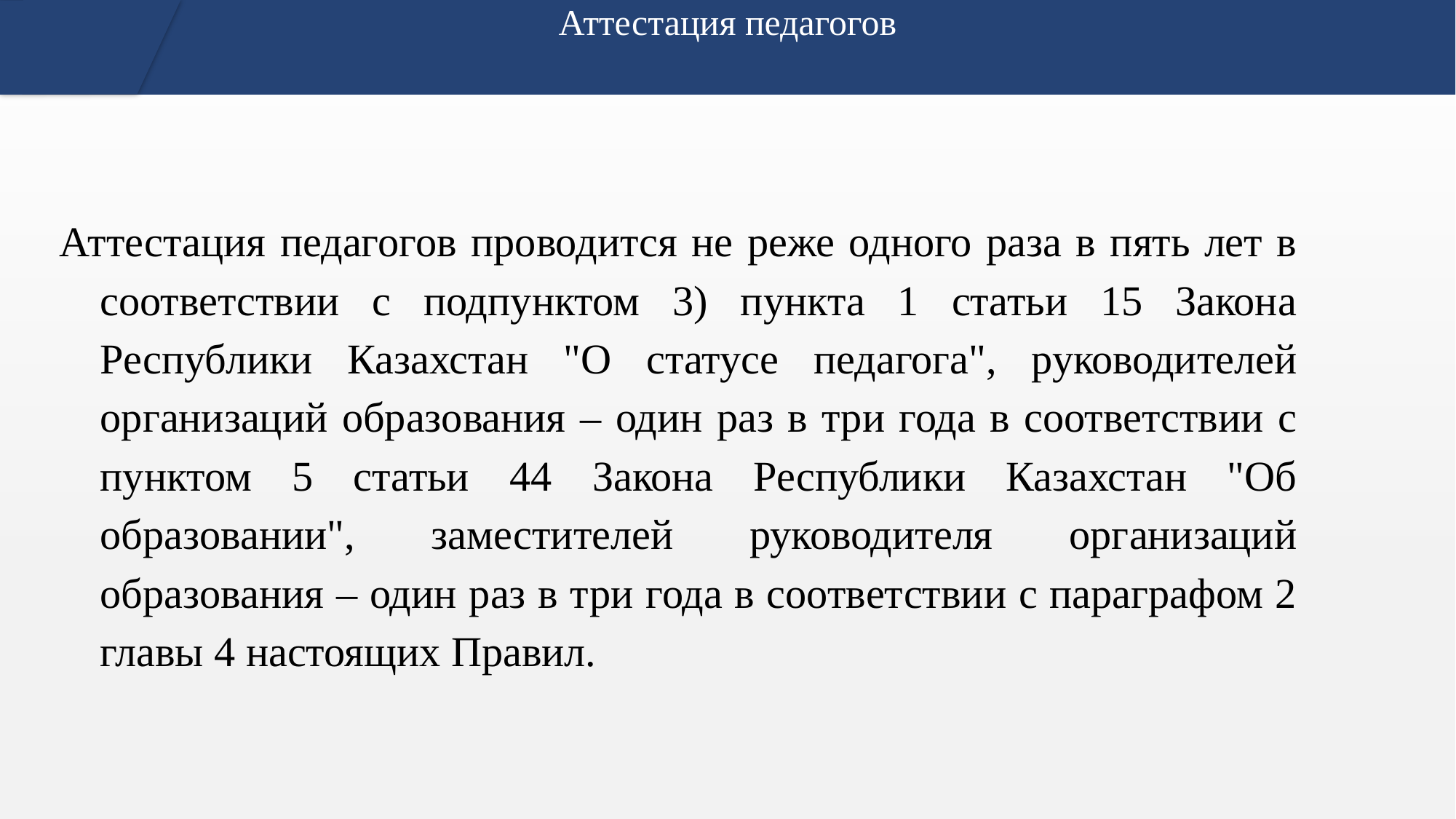

# Аттестация педагогов
Аттестация педагогов проводится не реже одного раза в пять лет в соответствии с подпунктом 3) пункта 1 статьи 15 Закона Республики Казахстан "О статусе педагога", руководителей организаций образования – один раз в три года в соответствии с пунктом 5 статьи 44 Закона Республики Казахстан "Об образовании", заместителей руководителя организаций образования – один раз в три года в соответствии с параграфом 2 главы 4 настоящих Правил.